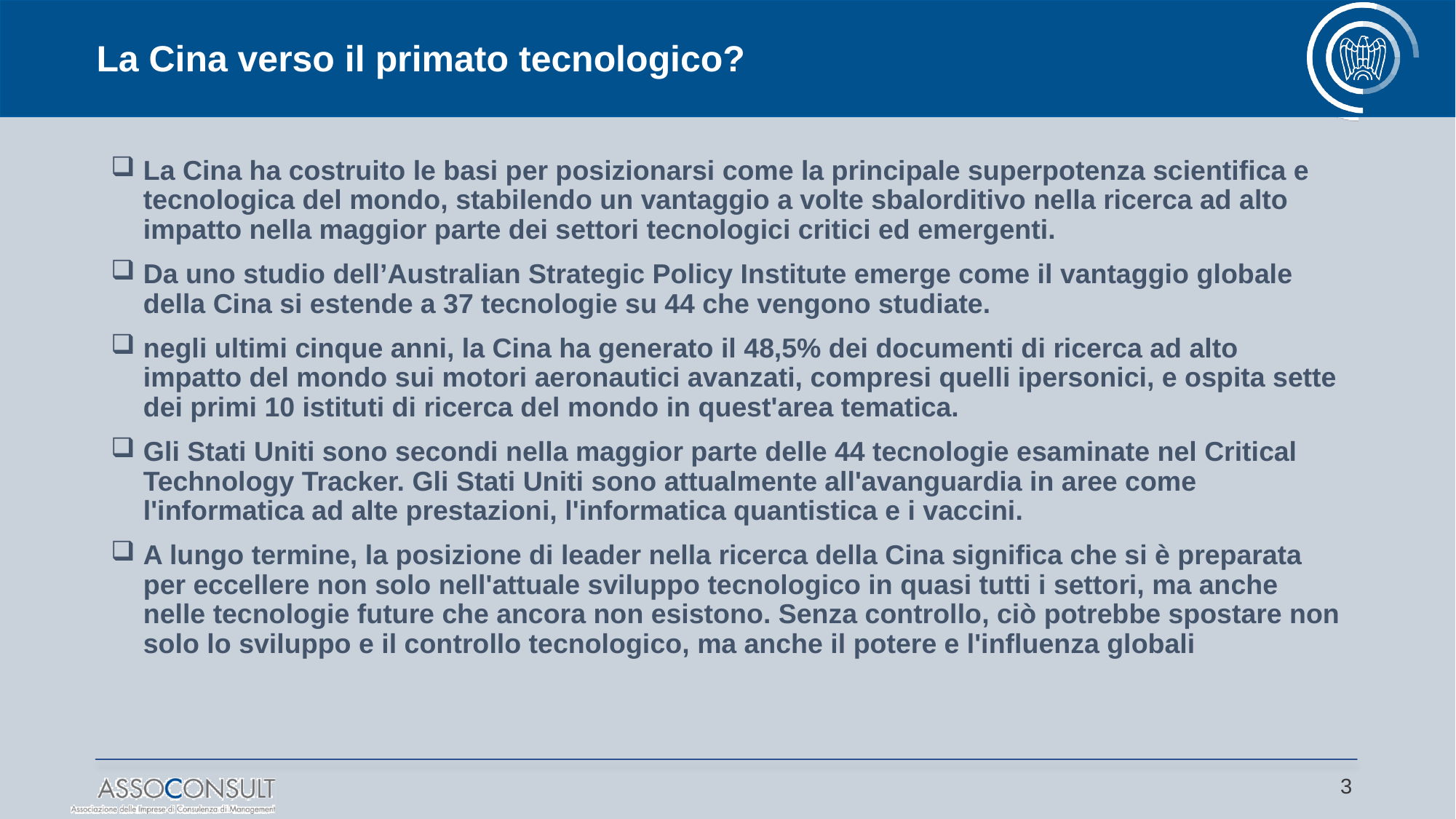

# La Cina verso il primato tecnologico?
La Cina ha costruito le basi per posizionarsi come la principale superpotenza scientifica e tecnologica del mondo, stabilendo un vantaggio a volte sbalorditivo nella ricerca ad alto impatto nella maggior parte dei settori tecnologici critici ed emergenti.
Da uno studio dell’Australian Strategic Policy Institute emerge come il vantaggio globale della Cina si estende a 37 tecnologie su 44 che vengono studiate.
negli ultimi cinque anni, la Cina ha generato il 48,5% dei documenti di ricerca ad alto impatto del mondo sui motori aeronautici avanzati, compresi quelli ipersonici, e ospita sette dei primi 10 istituti di ricerca del mondo in quest'area tematica.
Gli Stati Uniti sono secondi nella maggior parte delle 44 tecnologie esaminate nel Critical Technology Tracker. Gli Stati Uniti sono attualmente all'avanguardia in aree come l'informatica ad alte prestazioni, l'informatica quantistica e i vaccini.
A lungo termine, la posizione di leader nella ricerca della Cina significa che si è preparata per eccellere non solo nell'attuale sviluppo tecnologico in quasi tutti i settori, ma anche nelle tecnologie future che ancora non esistono. Senza controllo, ciò potrebbe spostare non solo lo sviluppo e il controllo tecnologico, ma anche il potere e l'influenza globali
3